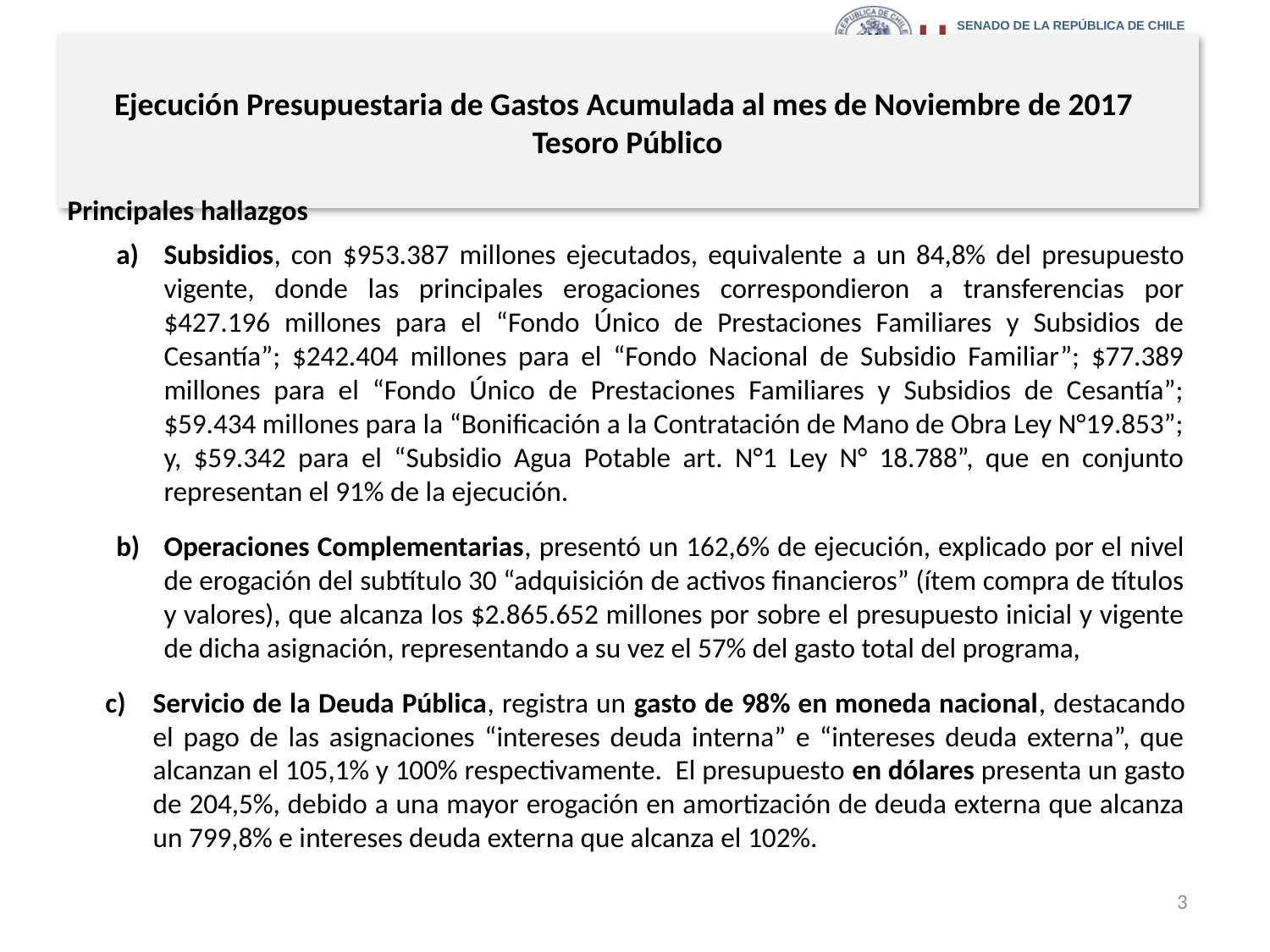

# Ejecución Presupuestaria de Gastos Acumulada al mes de Noviembre de 2017 Tesoro Público
Principales hallazgos
Subsidios, con $953.387 millones ejecutados, equivalente a un 84,8% del presupuesto vigente, donde las principales erogaciones correspondieron a transferencias por $427.196 millones para el “Fondo Único de Prestaciones Familiares y Subsidios de Cesantía”; $242.404 millones para el “Fondo Nacional de Subsidio Familiar”; $77.389 millones para el “Fondo Único de Prestaciones Familiares y Subsidios de Cesantía”; $59.434 millones para la “Bonificación a la Contratación de Mano de Obra Ley N°19.853”; y, $59.342 para el “Subsidio Agua Potable art. N°1 Ley N° 18.788”, que en conjunto representan el 91% de la ejecución.
Operaciones Complementarias, presentó un 162,6% de ejecución, explicado por el nivel de erogación del subtítulo 30 “adquisición de activos financieros” (ítem compra de títulos y valores), que alcanza los $2.865.652 millones por sobre el presupuesto inicial y vigente de dicha asignación, representando a su vez el 57% del gasto total del programa,
Servicio de la Deuda Pública, registra un gasto de 98% en moneda nacional, destacando el pago de las asignaciones “intereses deuda interna” e “intereses deuda externa”, que alcanzan el 105,1% y 100% respectivamente.  El presupuesto en dólares presenta un gasto de 204,5%, debido a una mayor erogación en amortización de deuda externa que alcanza un 799,8% e intereses deuda externa que alcanza el 102%.
3